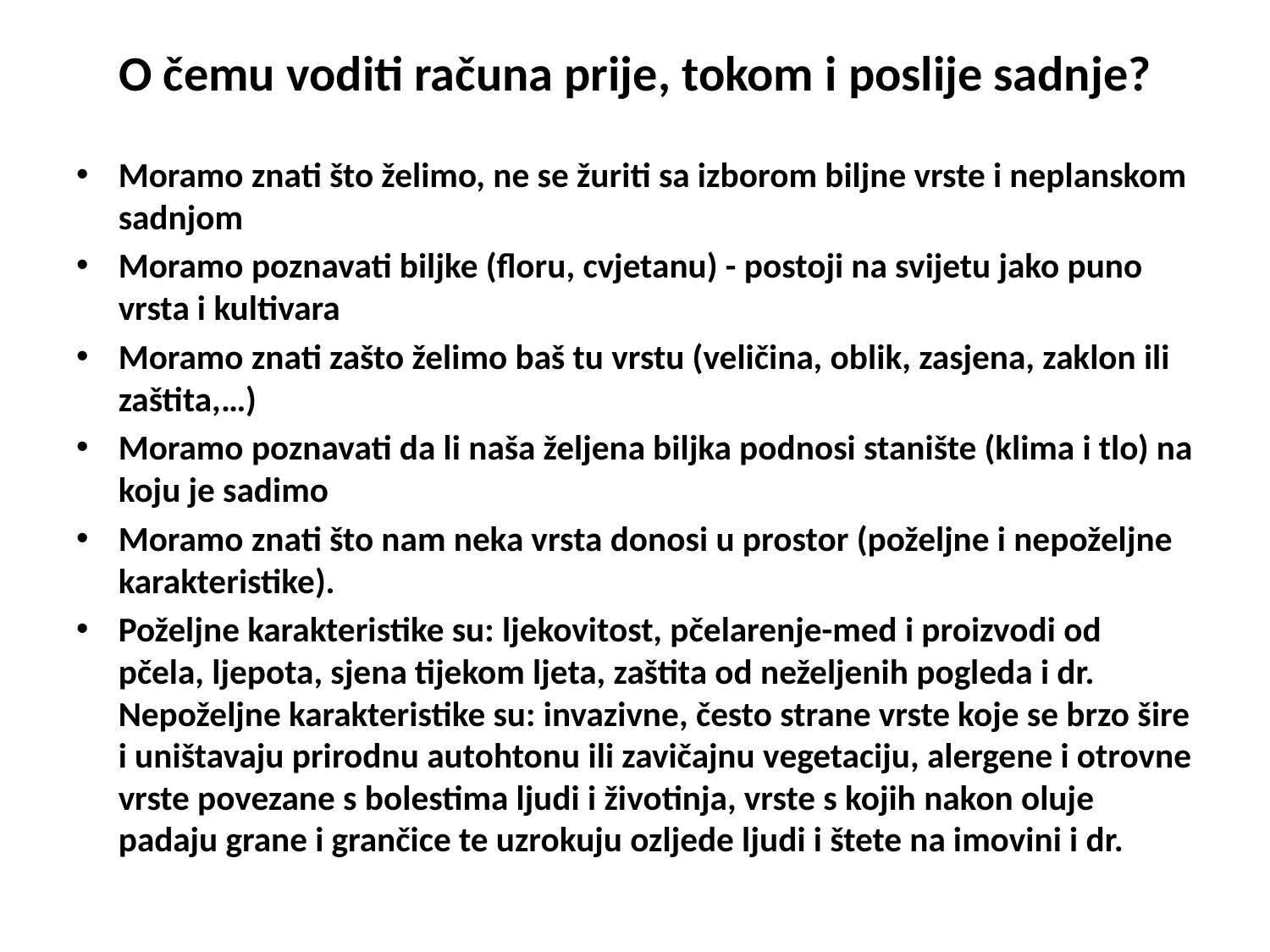

# O čemu voditi računa prije, tokom i poslije sadnje?
Moramo znati što želimo, ne se žuriti sa izborom biljne vrste i neplanskom sadnjom
Moramo poznavati biljke (floru, cvjetanu) - postoji na svijetu jako puno vrsta i kultivara
Moramo znati zašto želimo baš tu vrstu (veličina, oblik, zasjena, zaklon ili zaštita,…)
Moramo poznavati da li naša željena biljka podnosi stanište (klima i tlo) na koju je sadimo
Moramo znati što nam neka vrsta donosi u prostor (poželjne i nepoželjne karakteristike).
Poželjne karakteristike su: ljekovitost, pčelarenje-med i proizvodi od pčela, ljepota, sjena tijekom ljeta, zaštita od neželjenih pogleda i dr. Nepoželjne karakteristike su: invazivne, često strane vrste koje se brzo šire i uništavaju prirodnu autohtonu ili zavičajnu vegetaciju, alergene i otrovne vrste povezane s bolestima ljudi i životinja, vrste s kojih nakon oluje padaju grane i grančice te uzrokuju ozljede ljudi i štete na imovini i dr.